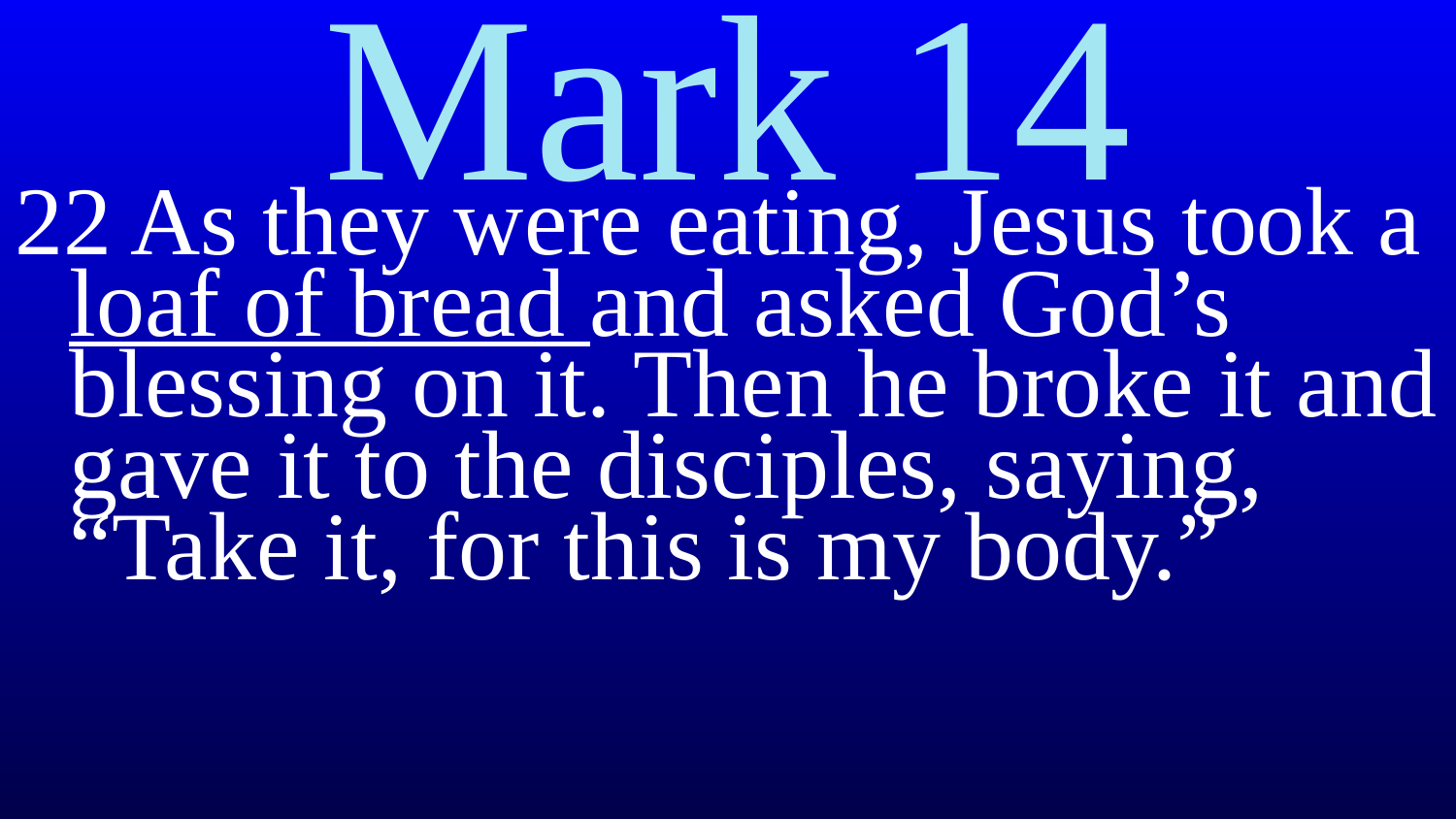

# Mark 14
22 As they were eating, Jesus took a loaf of bread and asked God’s blessing on it. Then he broke it and gave it to the disciples, saying, “Take it, for this is my body.”